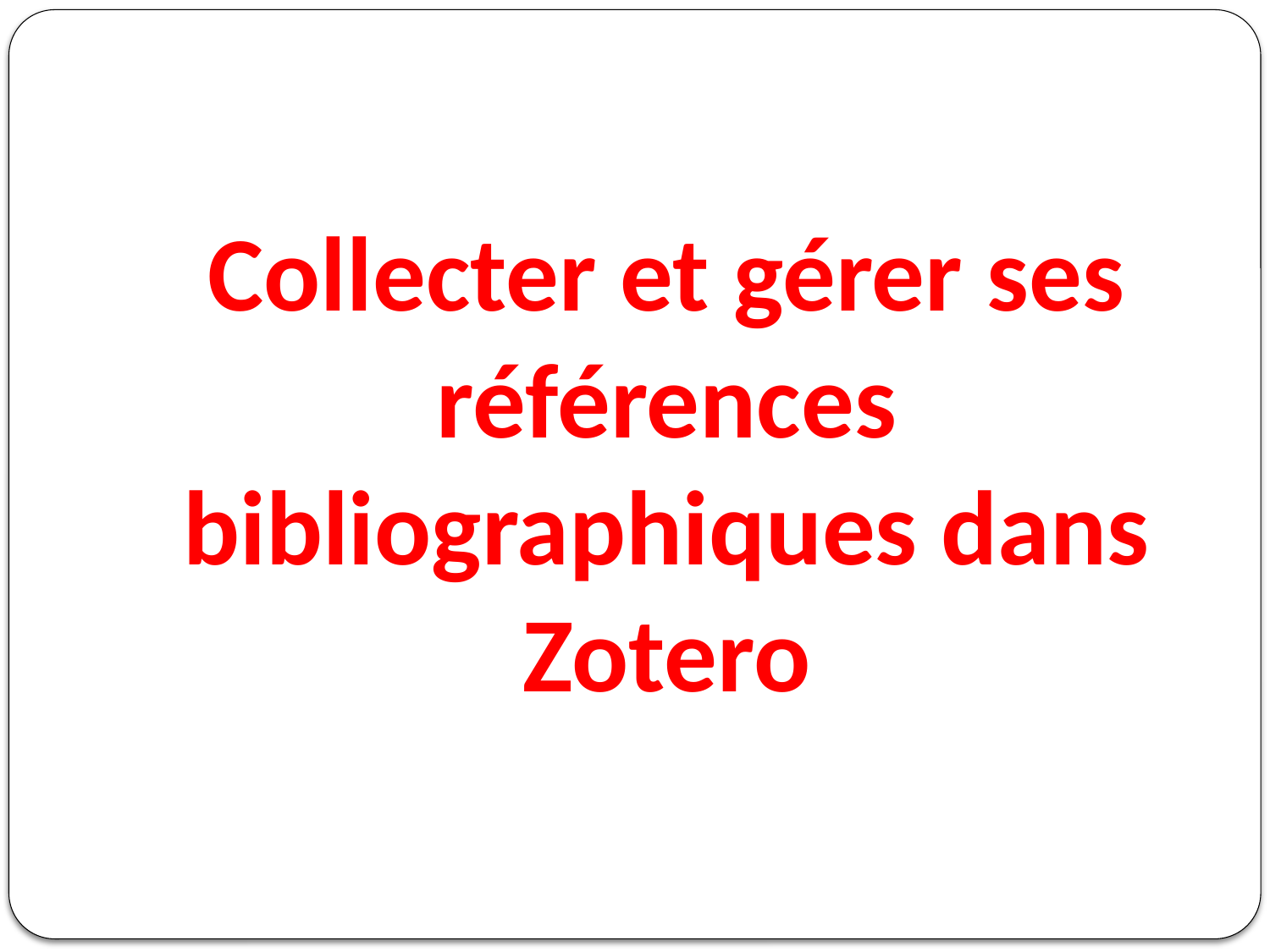

# Collecter et gérer ses références bibliographiques dans Zotero